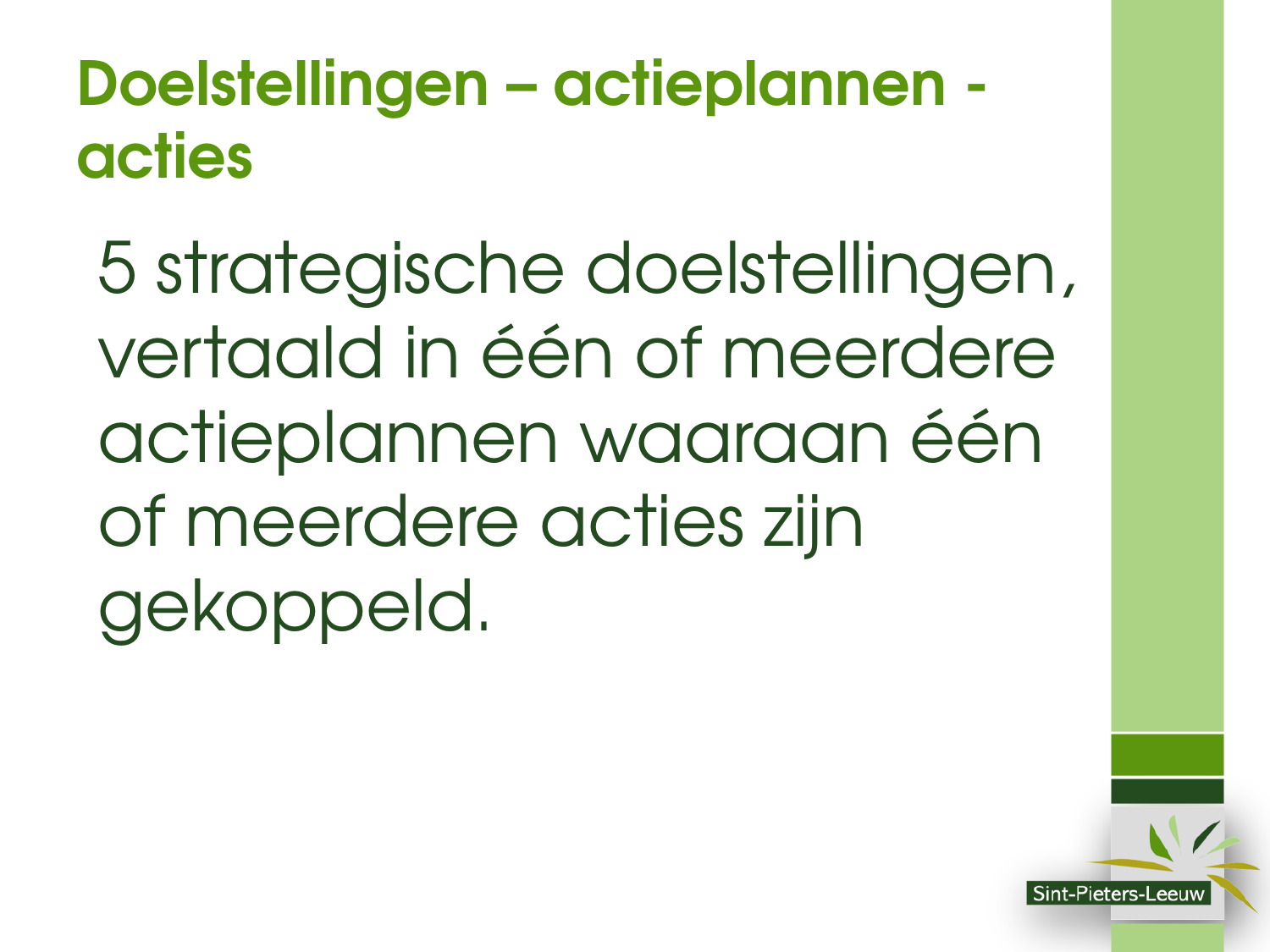

# Doelstellingen – actieplannen - acties
5 strategische doelstellingen, vertaald in één of meerdere actieplannen waaraan één of meerdere acties zijn gekoppeld.